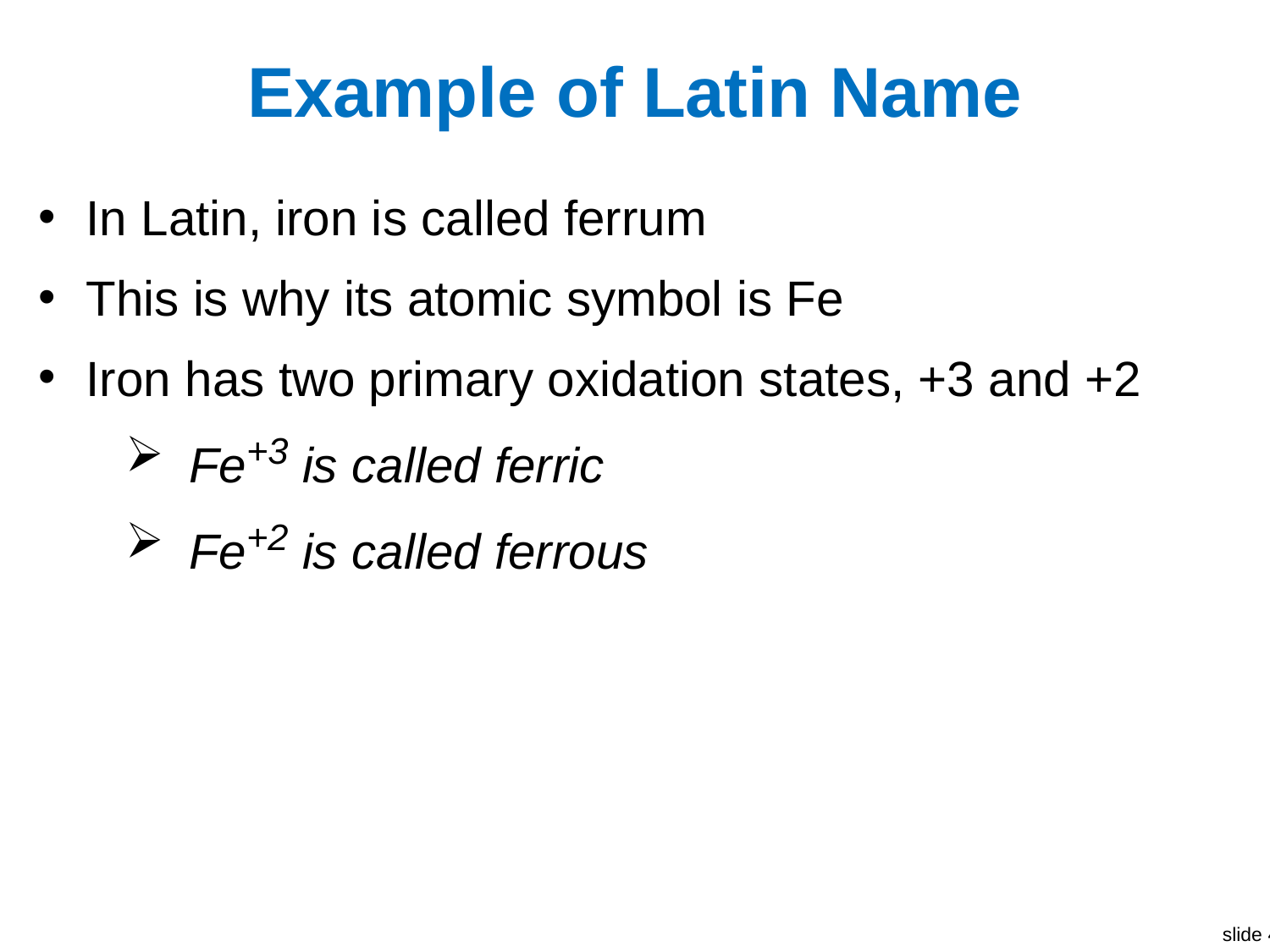

# Example of Latin Name
In Latin, iron is called ferrum
This is why its atomic symbol is Fe
Iron has two primary oxidation states, +3 and +2
Fe+3 is called ferric
Fe+2 is called ferrous